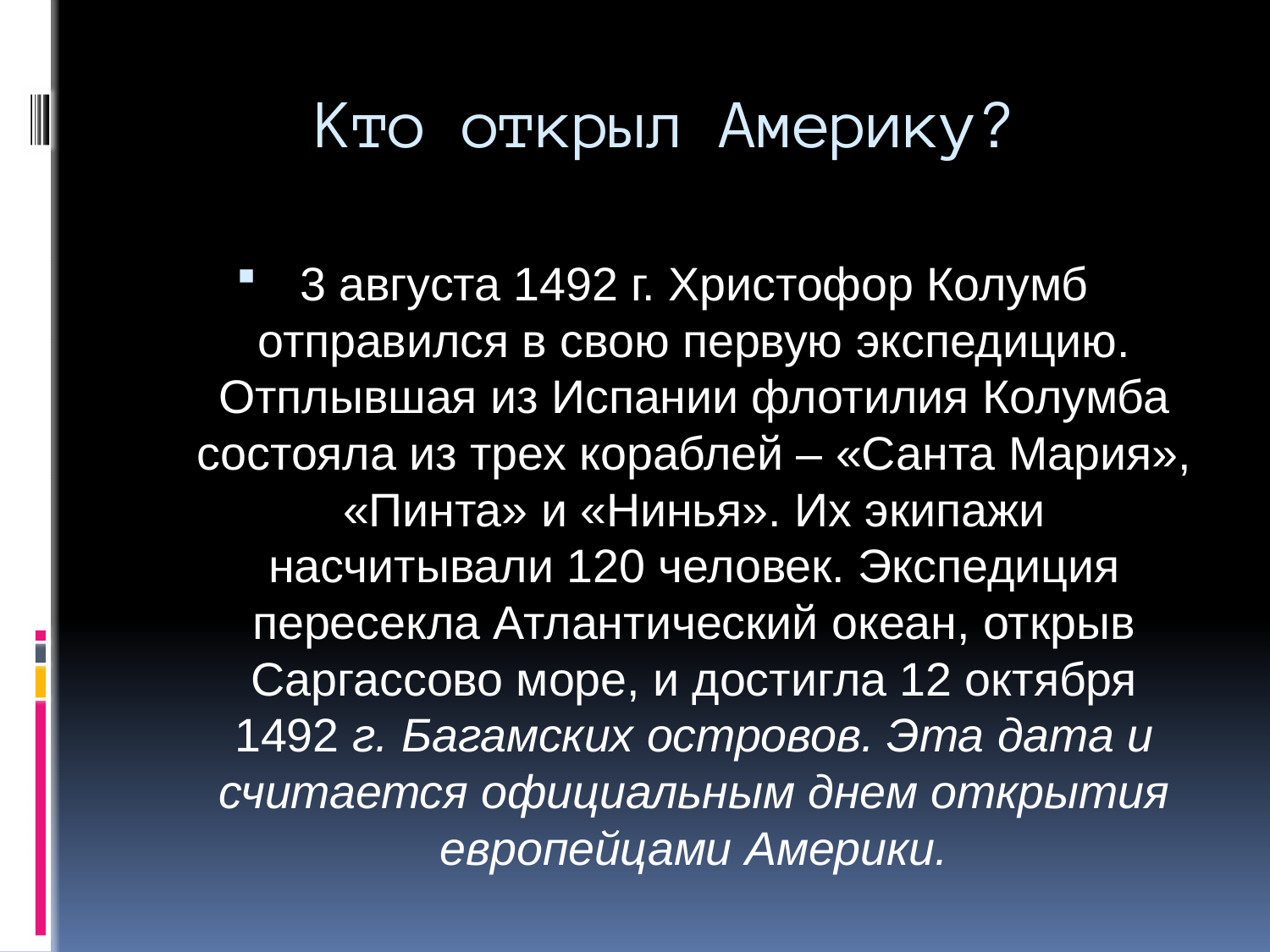

# Кто открыл Америку?
3 августа 1492 г. Христофор Колумб отправился в свою первую экспедицию. Отплывшая из Испании флотилия Колумба состояла из трех кораблей – «Санта Мария», «Пинта» и «Нинья». Их экипажи насчитывали 120 человек. Экспедиция пересекла Атлантический океан, открыв Саргассово море, и достигла 12 октября 1492 г. Багамских островов. Эта дата и считается официальным днем открытия европейцами Америки.